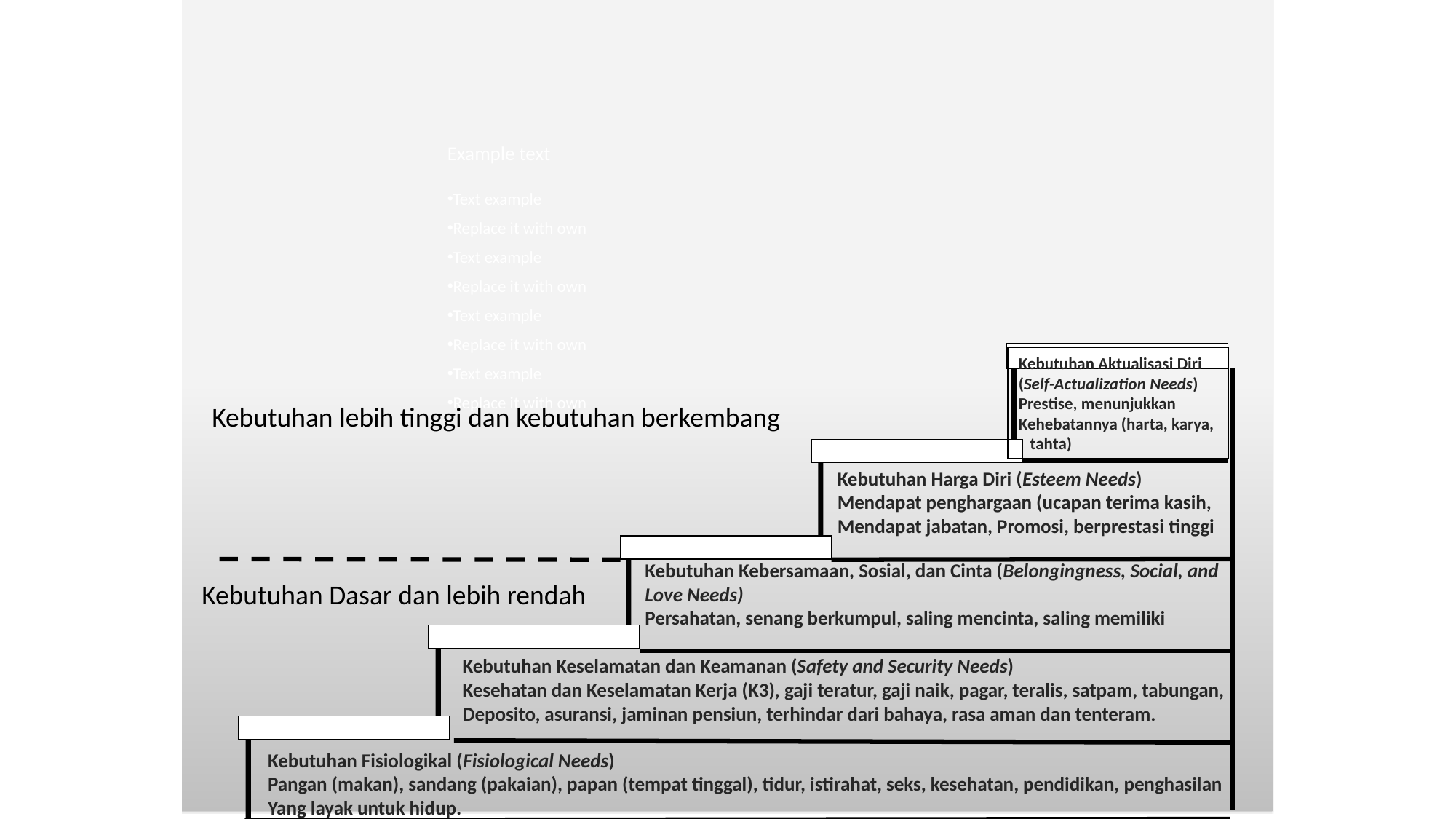

Example text

Text example
Replace it with own
Text example
Replace it with own
Text example
Replace it with own
Text example
Replace it with own

Kebutuhan Aktualisasi Diri
(Self-Actualization Needs)
Prestise, menunjukkan
Kehebatannya (harta, karya,
   tahta)

Kebutuhan lebih tinggi dan kebutuhan berkembang

Kebutuhan Harga Diri (Esteem Needs)
Mendapat penghargaan (ucapan terima kasih,
Mendapat jabatan, Promosi, berprestasi tinggi

Kebutuhan Kebersamaan, Sosial, dan Cinta (Belongingness, Social, and
Love Needs)
Persahatan, senang berkumpul, saling mencinta, saling memiliki

Kebutuhan Dasar dan lebih rendah

Kebutuhan Keselamatan dan Keamanan (Safety and Security Needs)
Kesehatan dan Keselamatan Kerja (K3), gaji teratur, gaji naik, pagar, teralis, satpam, tabungan,
Deposito, asuransi, jaminan pensiun, terhindar dari bahaya, rasa aman dan tenteram.

Kebutuhan Fisiologikal (Fisiological Needs)
Pangan (makan), sandang (pakaian), papan (tempat tinggal), tidur, istirahat, seks, kesehatan, pendidikan, penghasilan
Yang layak untuk hidup.